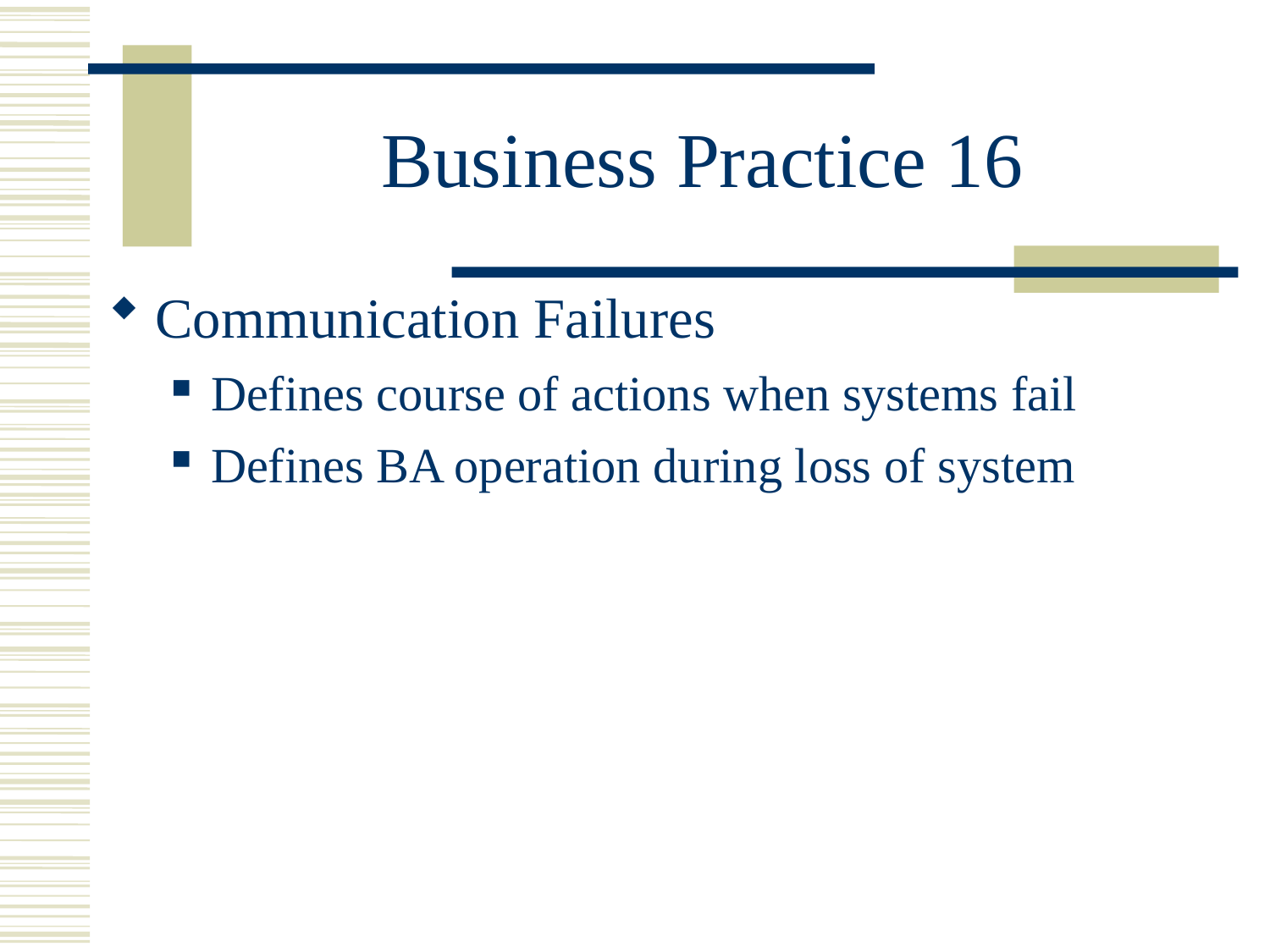

# Business Practice 16
Communication Failures
Defines course of actions when systems fail
Defines BA operation during loss of system